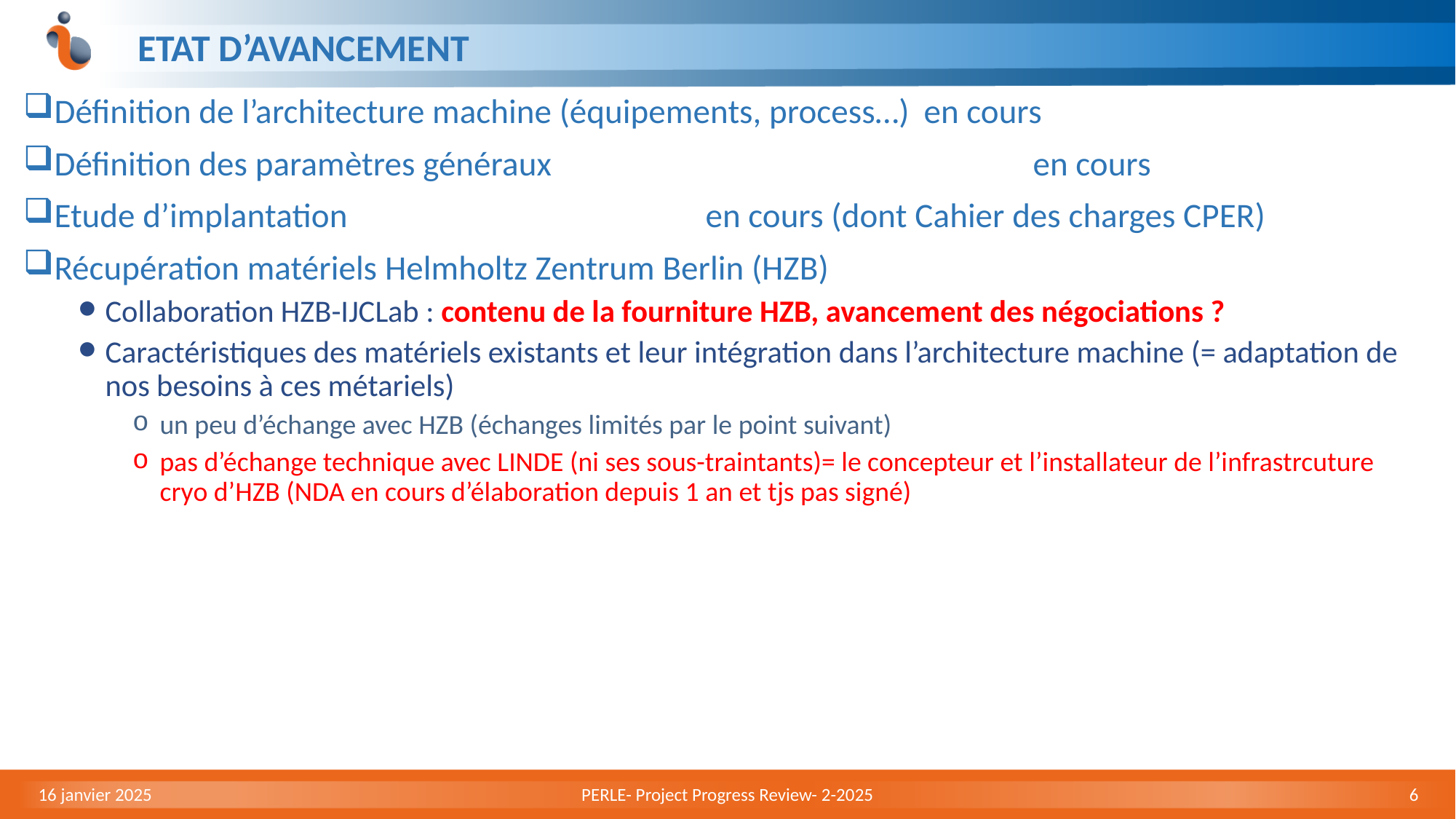

# Etat d’Avancement
Définition de l’architecture machine (équipements, process…) 	en cours
Définition des paramètres généraux 					en cours
Etude d’implantation 				en cours (dont Cahier des charges CPER)
Récupération matériels Helmholtz Zentrum Berlin (HZB)
Collaboration HZB-IJCLab : contenu de la fourniture HZB, avancement des négociations ?
Caractéristiques des matériels existants et leur intégration dans l’architecture machine (= adaptation de nos besoins à ces métariels)
un peu d’échange avec HZB (échanges limités par le point suivant)
pas d’échange technique avec LINDE (ni ses sous-traintants)= le concepteur et l’installateur de l’infrastrcuture cryo d’HZB (NDA en cours d’élaboration depuis 1 an et tjs pas signé)

16 janvier 2025
PERLE- Project Progress Review- 2-2025
6